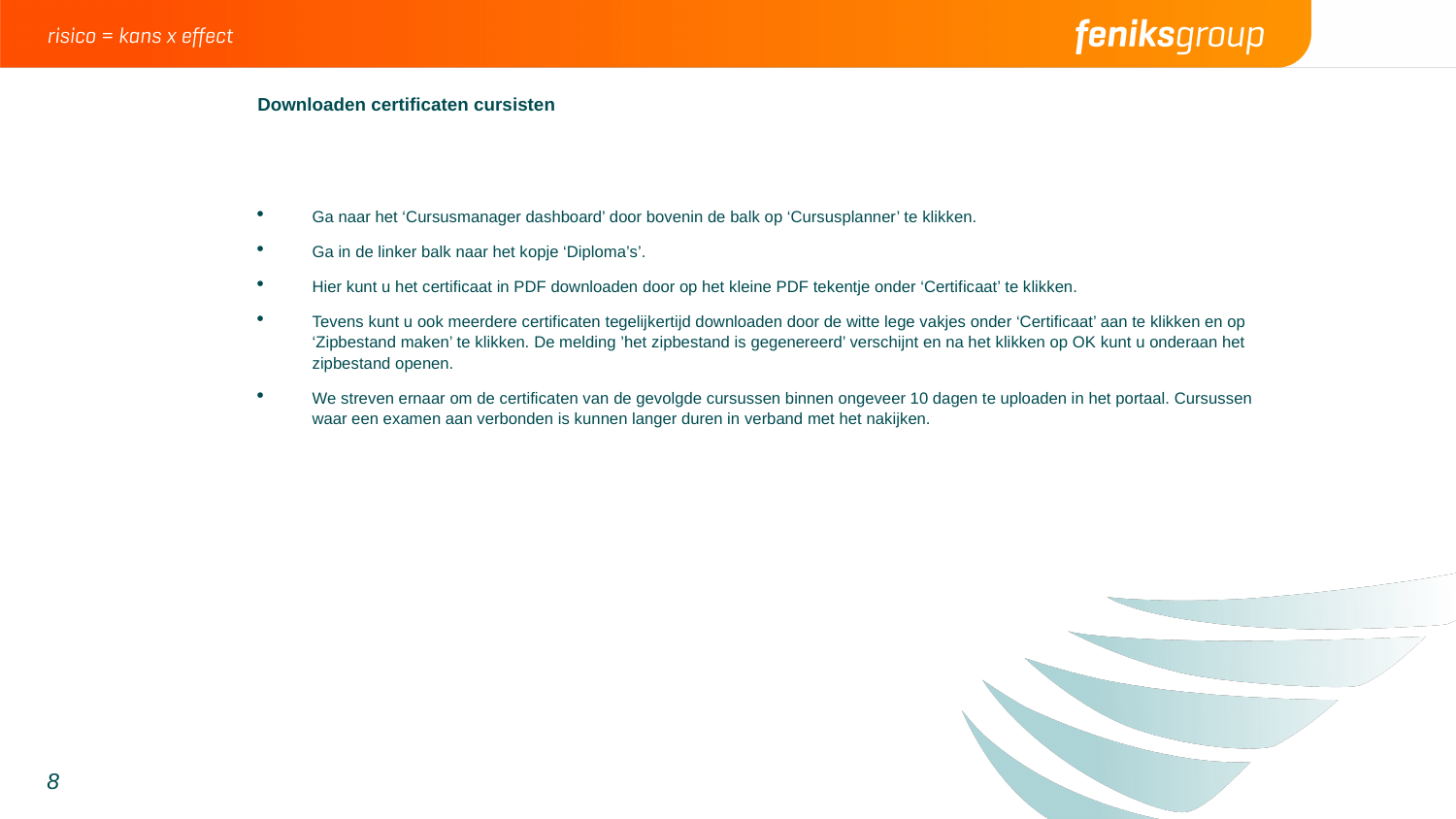

Downloaden certificaten cursisten

Ga naar het ‘Cursusmanager dashboard’ door bovenin de balk op ‘Cursusplanner’ te klikken.
Ga in de linker balk naar het kopje ‘Diploma’s’.
Hier kunt u het certificaat in PDF downloaden door op het kleine PDF tekentje onder ‘Certificaat’ te klikken.
Tevens kunt u ook meerdere certificaten tegelijkertijd downloaden door de witte lege vakjes onder ‘Certificaat’ aan te klikken en op ‘Zipbestand maken’ te klikken. De melding ’het zipbestand is gegenereerd’ verschijnt en na het klikken op OK kunt u onderaan het zipbestand openen.
We streven ernaar om de certificaten van de gevolgde cursussen binnen ongeveer 10 dagen te uploaden in het portaal. Cursussen waar een examen aan verbonden is kunnen langer duren in verband met het nakijken.

8